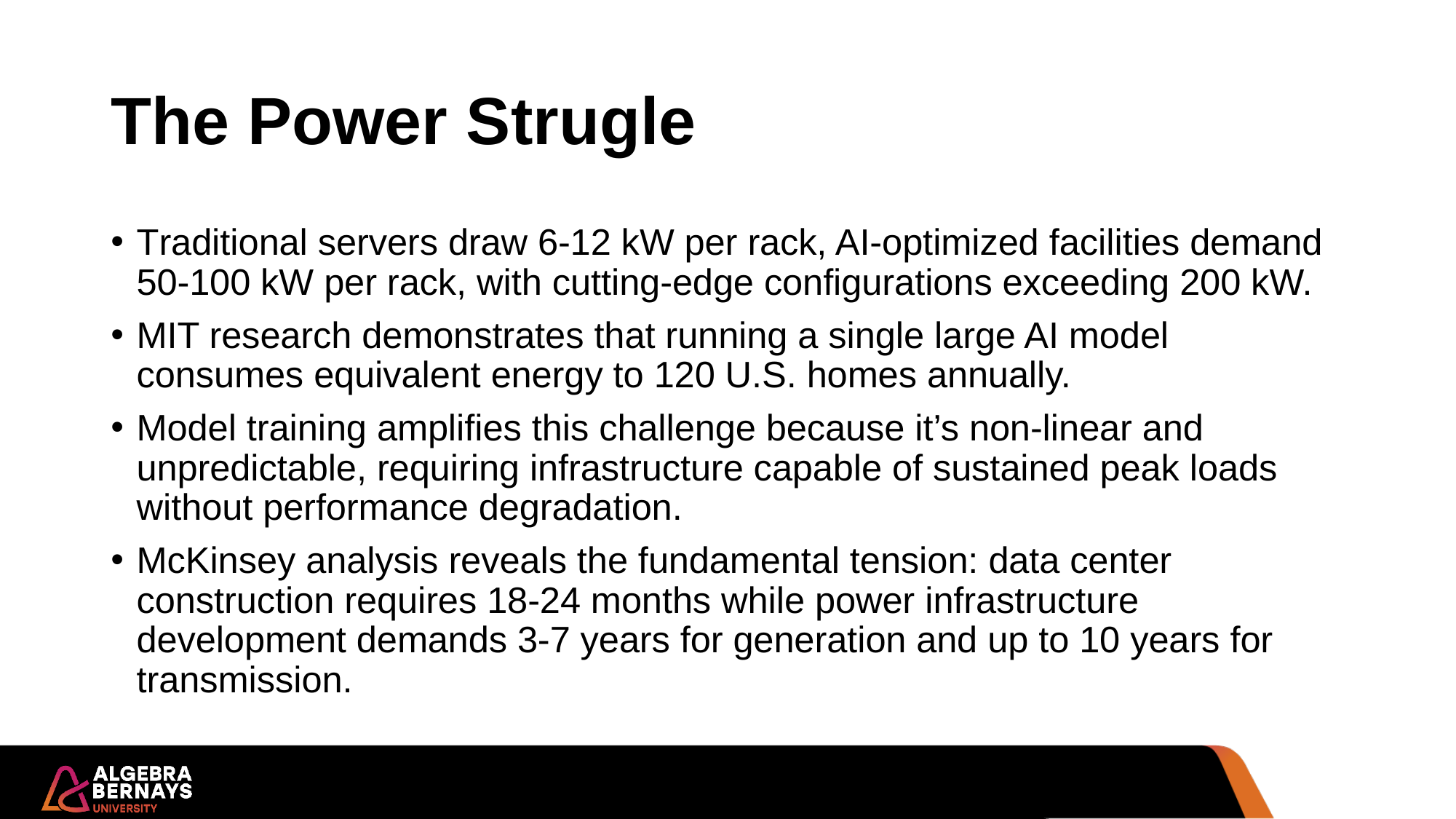

# The Power Strugle
Traditional servers draw 6-12 kW per rack, AI-optimized facilities demand 50-100 kW per rack, with cutting-edge configurations exceeding 200 kW.
MIT research demonstrates that running a single large AI model consumes equivalent energy to 120 U.S. homes annually.
Model training amplifies this challenge because it’s non-linear and unpredictable, requiring infrastructure capable of sustained peak loads without performance degradation.
McKinsey analysis reveals the fundamental tension: data center construction requires 18-24 months while power infrastructure development demands 3-7 years for generation and up to 10 years for transmission.